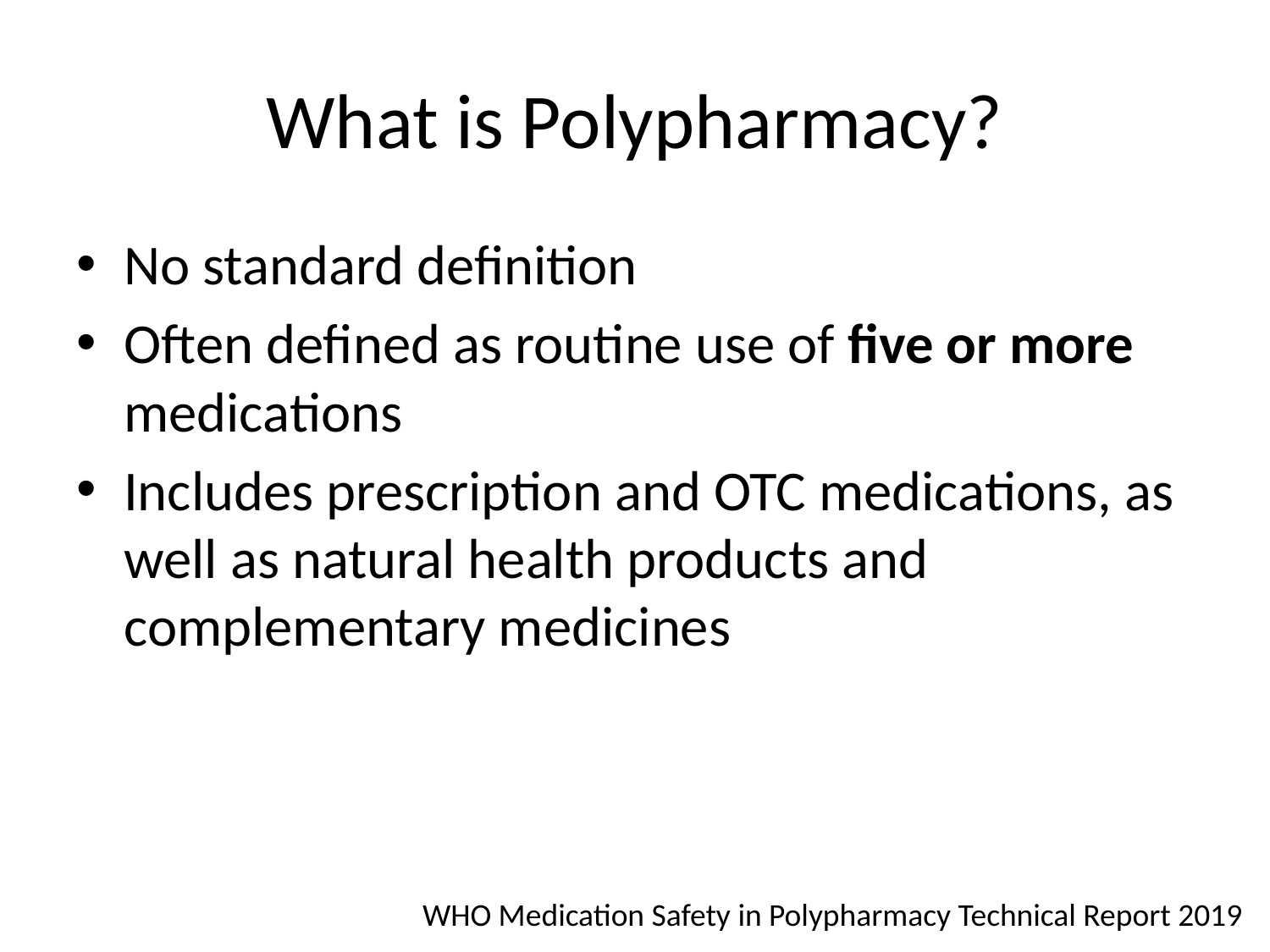

# What is Polypharmacy?
No standard definition
Often defined as routine use of five or more medications
Includes prescription and OTC medications, as well as natural health products and complementary medicines
WHO Medication Safety in Polypharmacy Technical Report 2019